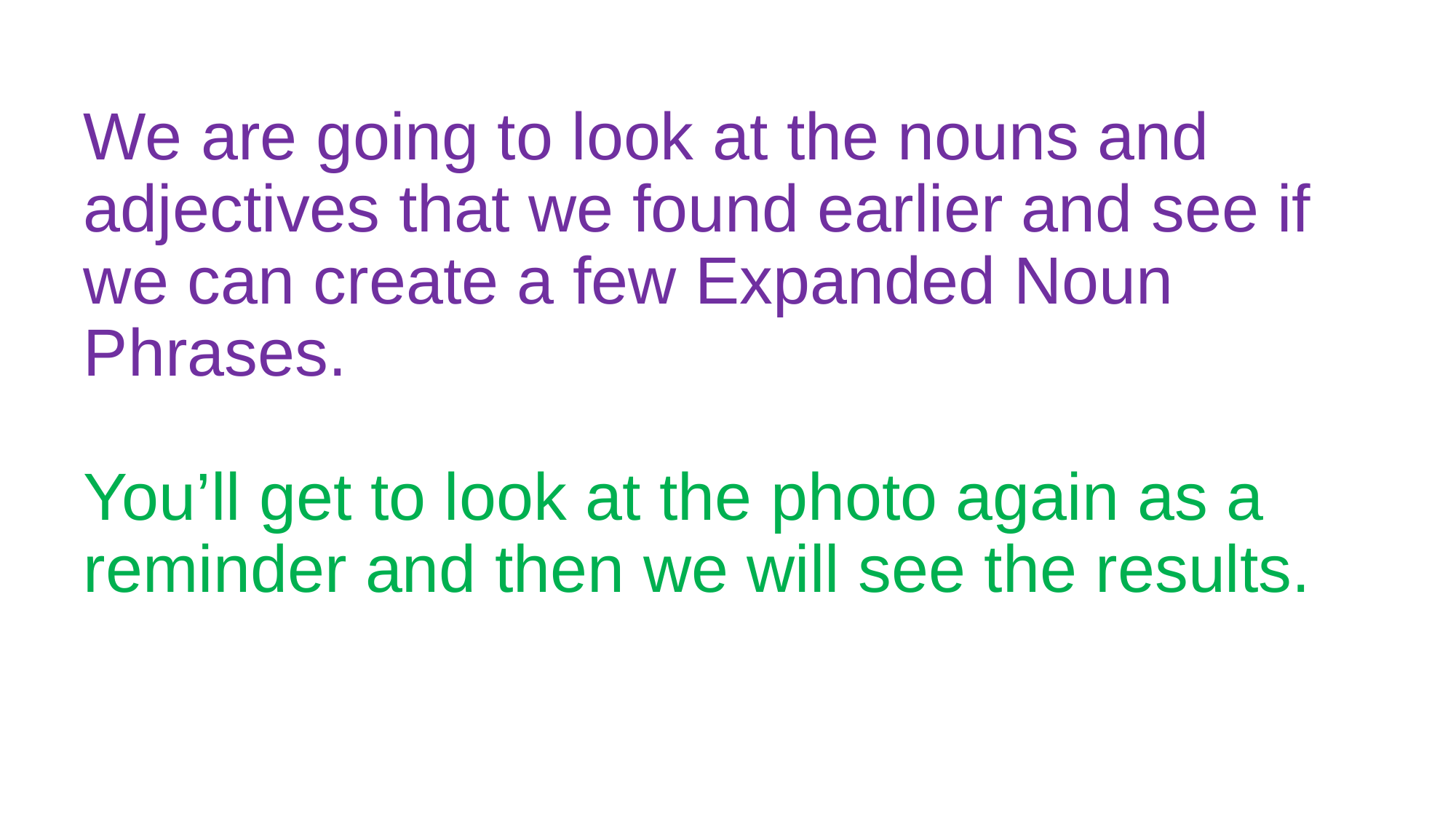

# We are going to look at the nouns and adjectives that we found earlier and see if we can create a few Expanded Noun Phrases. You’ll get to look at the photo again as a reminder and then we will see the results.